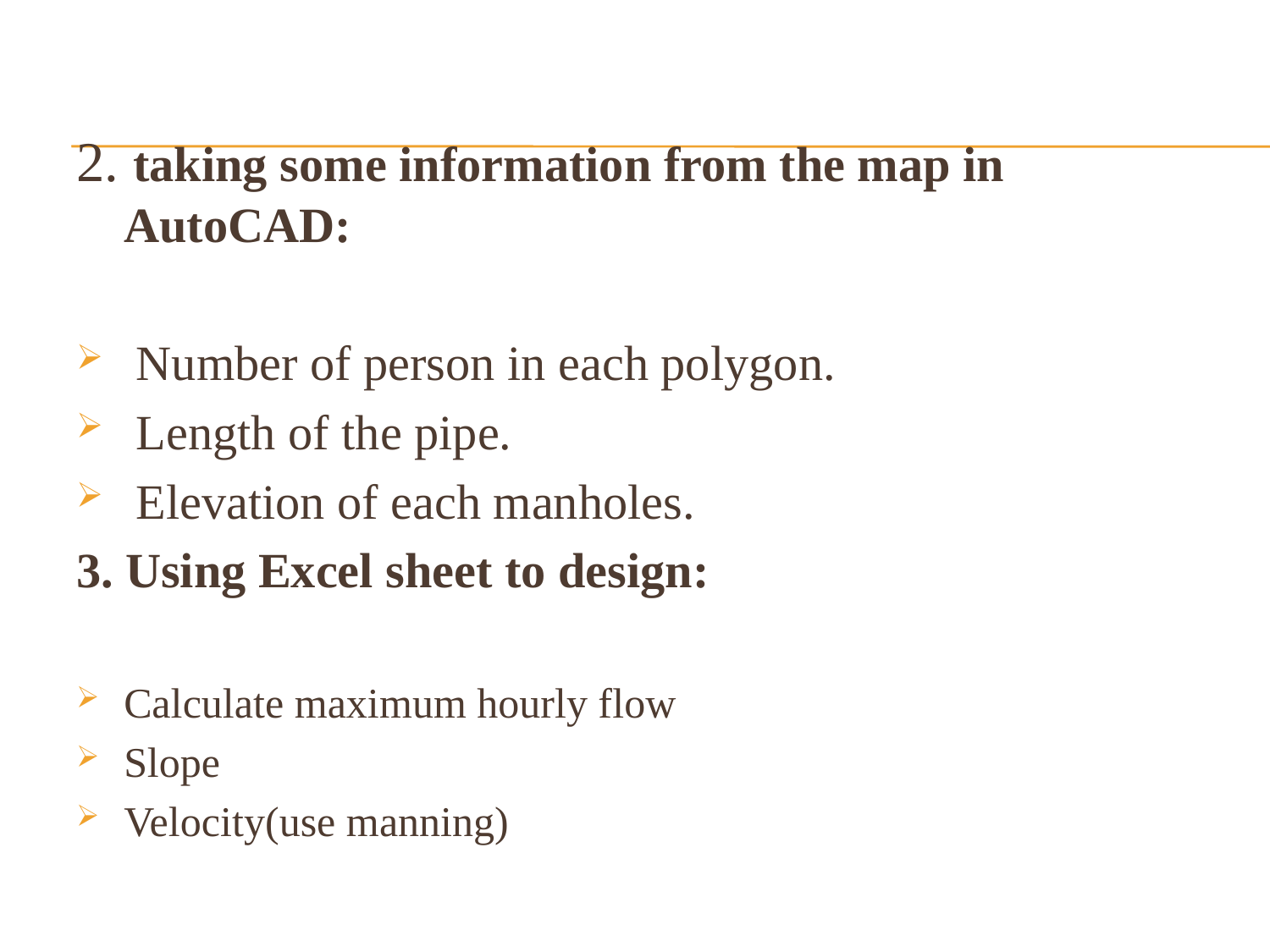

2. taking some information from the map in AutoCAD:

 Number of person in each polygon.
 Length of the pipe.
 Elevation of each manholes.
3. Using Excel sheet to design:

Calculate maximum hourly flow
Slope
Velocity(use manning)